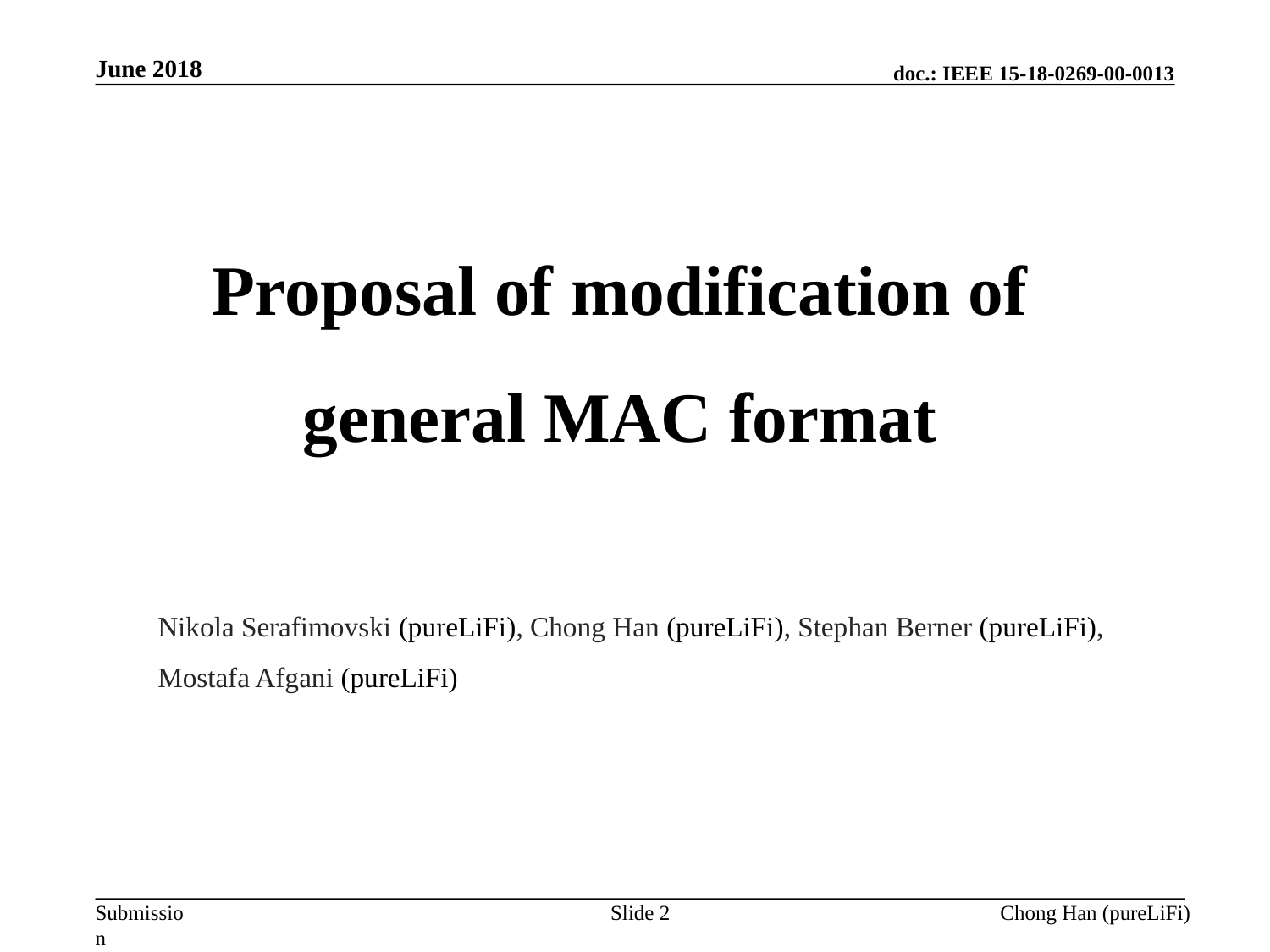

June 2018
Proposal of modification of general MAC format
Nikola Serafimovski (pureLiFi), Chong Han (pureLiFi), Stephan Berner (pureLiFi), Mostafa Afgani (pureLiFi)
Slide 2
Chong Han (pureLiFi)